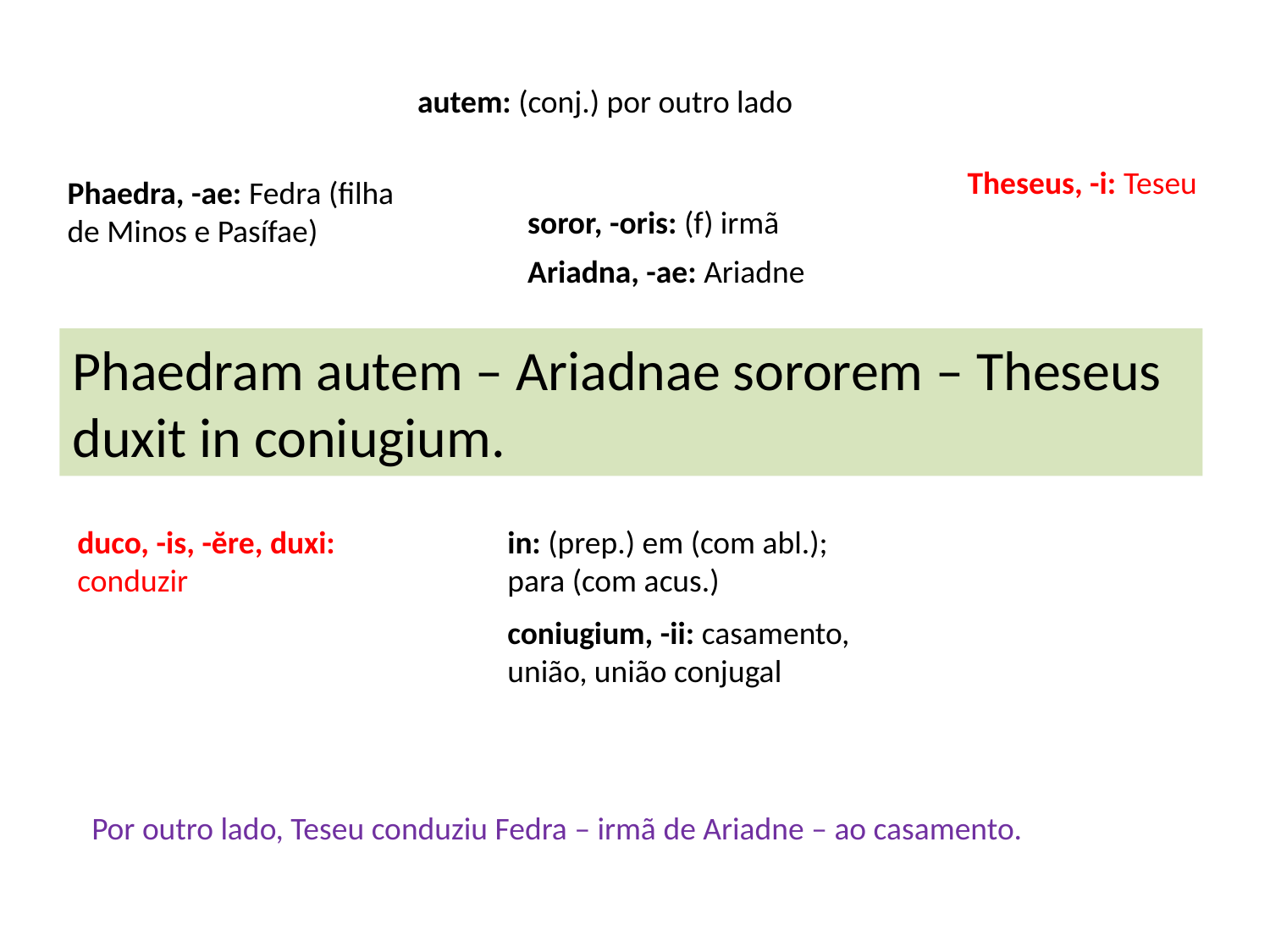

autem: (conj.) por outro lado
Theseus, -i: Teseu
Phaedra, -ae: Fedra (filha de Minos e Pasífae)
soror, -oris: (f) irmã
Ariadna, -ae: Ariadne
Phaedram autem – Ariadnae sororem – Theseus duxit in coniugium.
duco, -is, -ĕre, duxi: conduzir
in: (prep.) em (com abl.); para (com acus.)
coniugium, -ii: casamento, união, união conjugal
Por outro lado, Teseu conduziu Fedra – irmã de Ariadne – ao casamento.